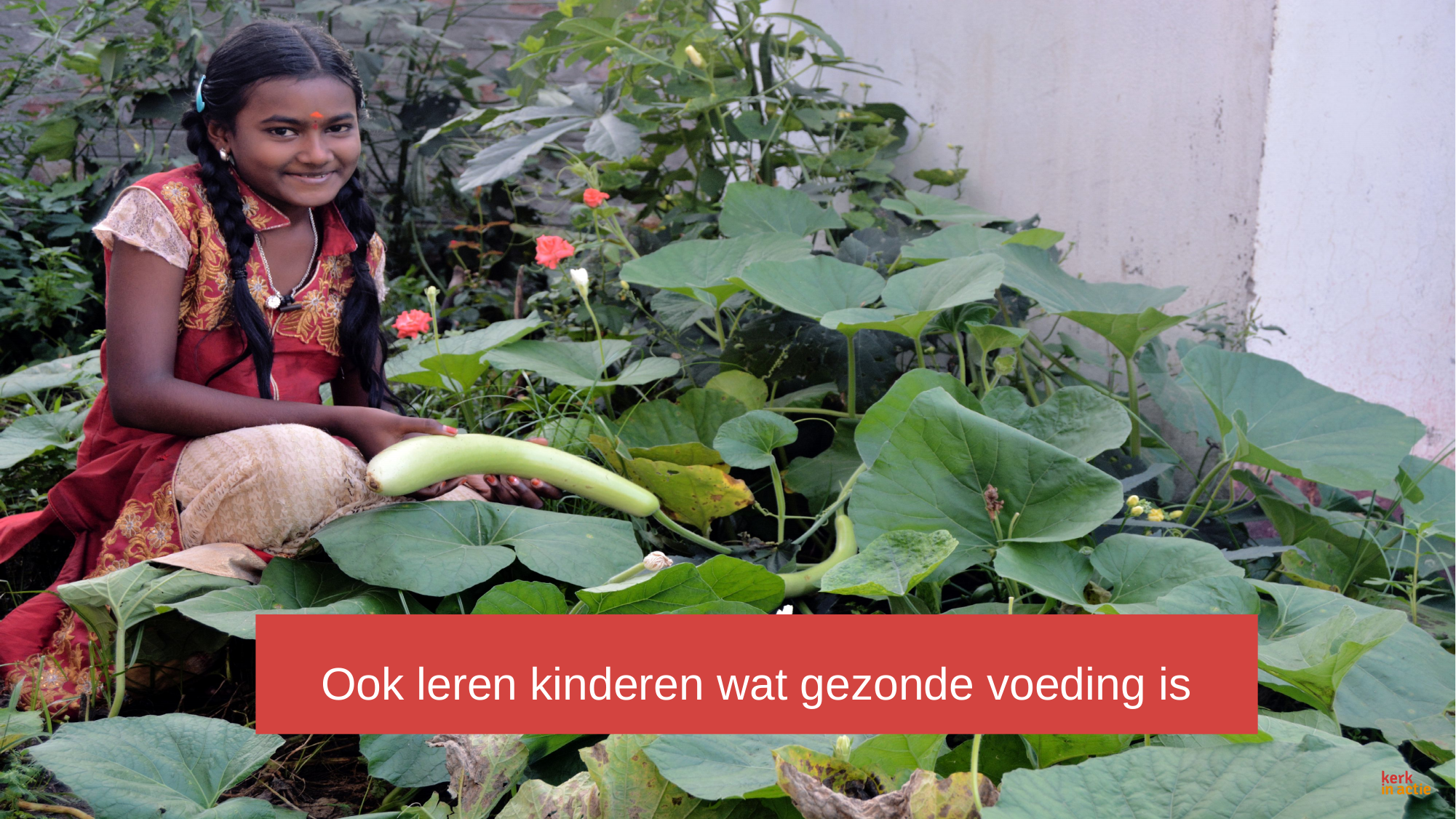

# Tekst + afbeelding (L)
Ook leren kinderen wat gezonde voeding is
Template-set Protestantse Kerk